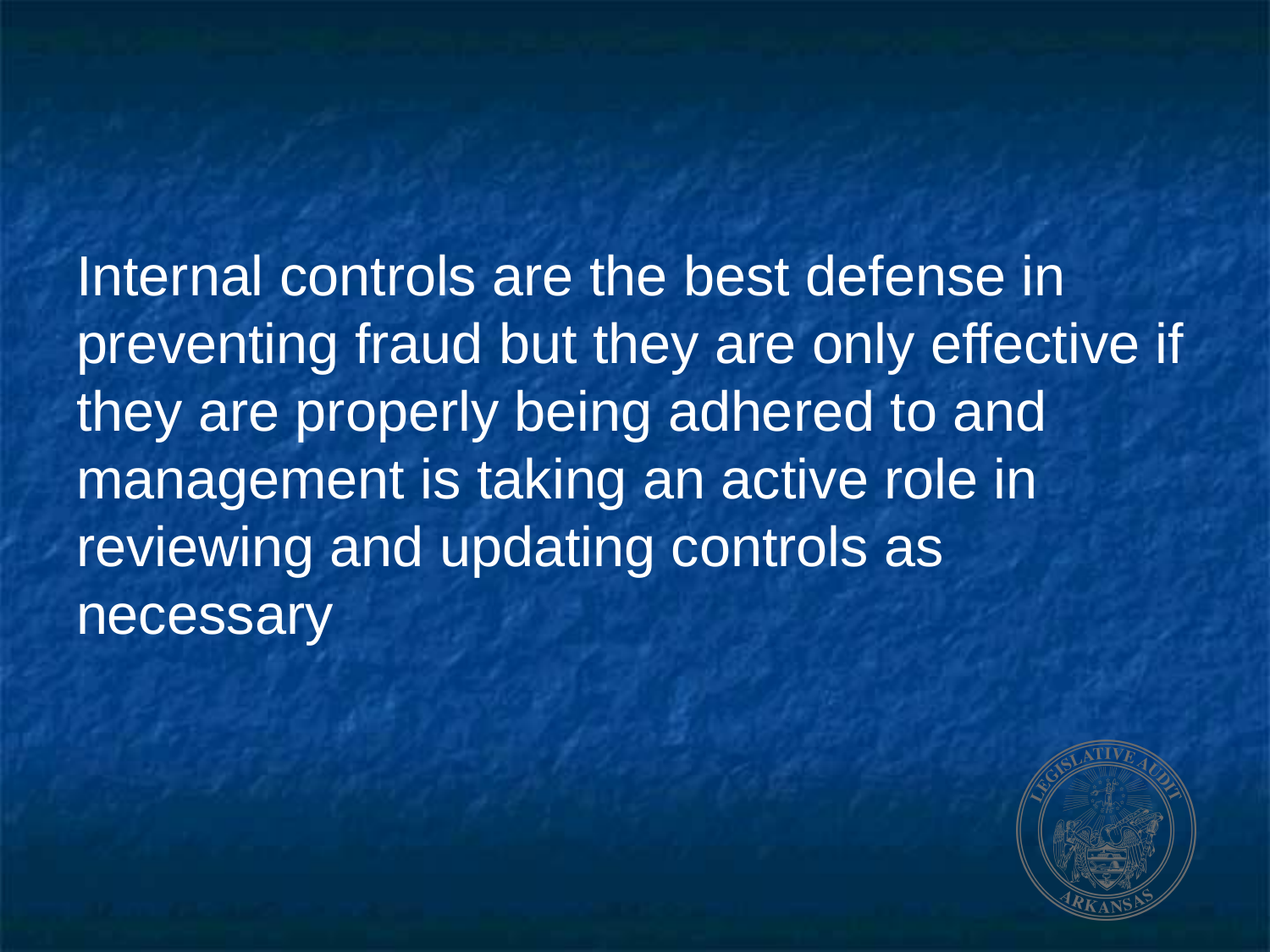

# Internal controls are the best defense in preventing fraud but they are only effective if they are properly being adhered to and management is taking an active role in reviewing and updating controls as necessary